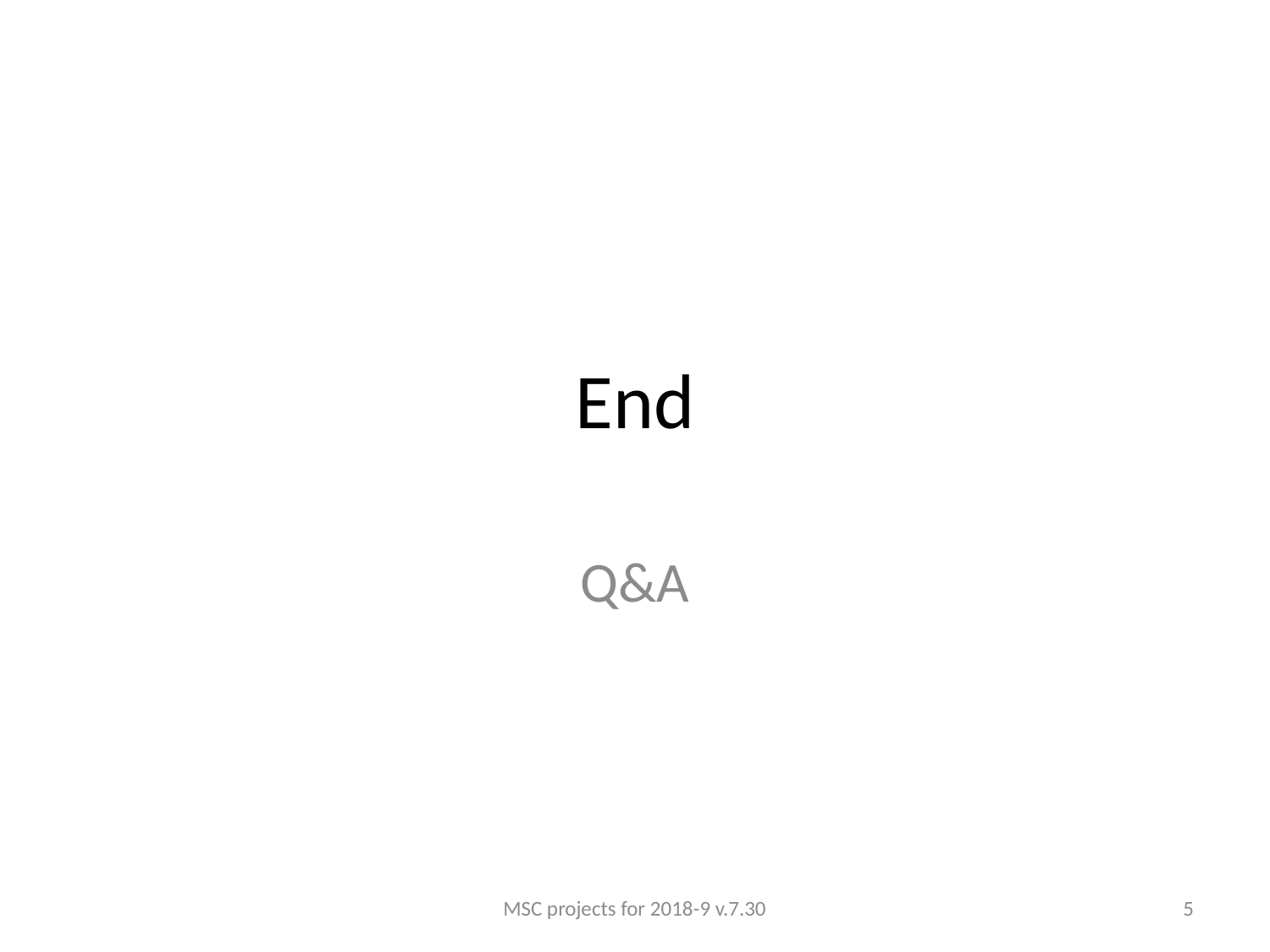

# End
Q&A
MSC projects for 2018-9 v.7.30
5